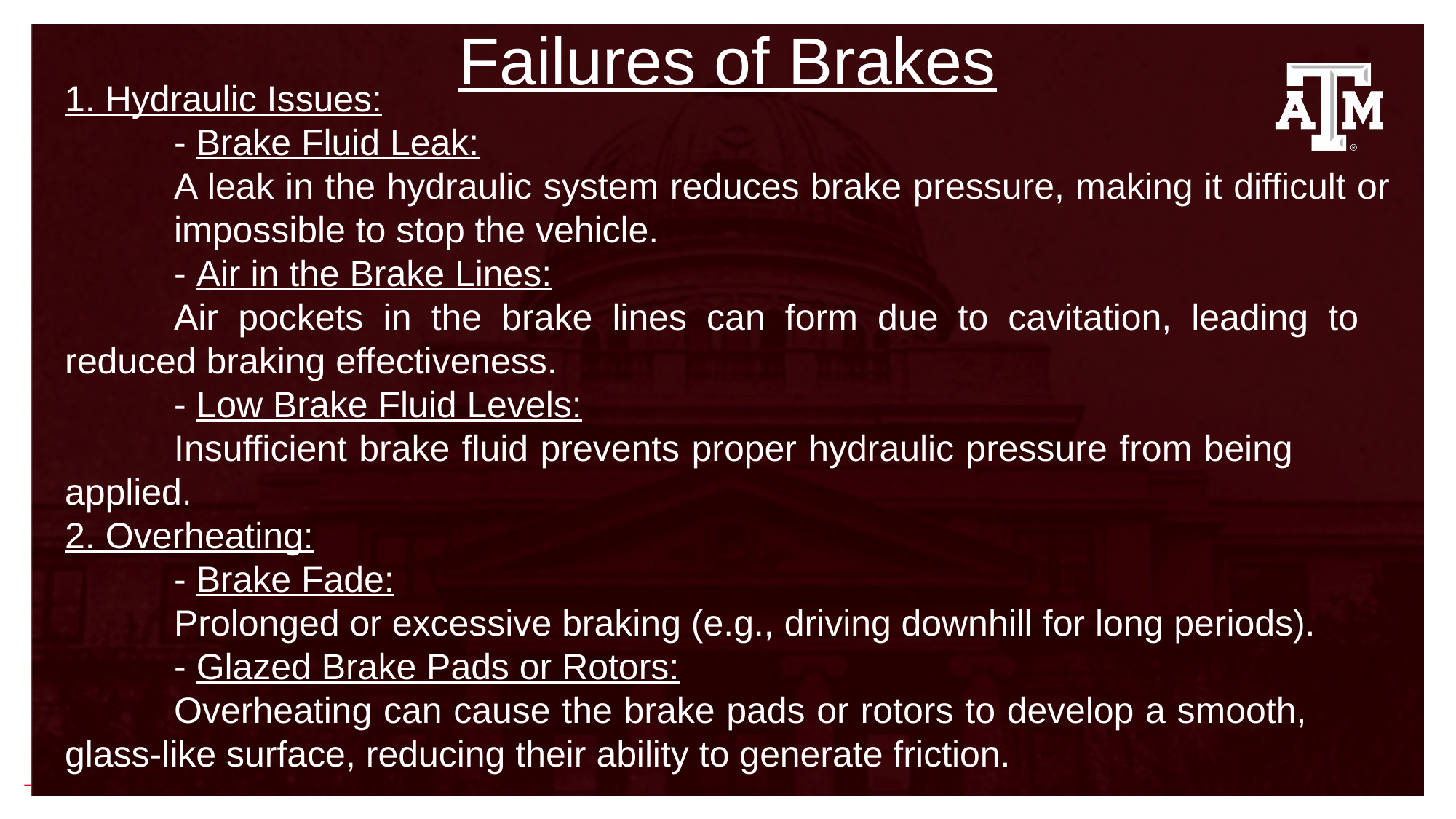

Failures of Brakes

1. Hydraulic Issues:
	- Brake Fluid Leak:
	A leak in the hydraulic system reduces brake pressure, making it difficult or 	impossible to stop the vehicle.
	- Air in the Brake Lines:
	Air pockets in the brake lines can form due to cavitation, leading to 	reduced braking effectiveness.
	- Low Brake Fluid Levels:
	Insufficient brake fluid prevents proper hydraulic pressure from being 	applied.
2. Overheating:
	- Brake Fade:
	Prolonged or excessive braking (e.g., driving downhill for long periods).
	- Glazed Brake Pads or Rotors:
	Overheating can cause the brake pads or rotors to develop a smooth, 	glass-like surface, reducing their ability to generate friction.